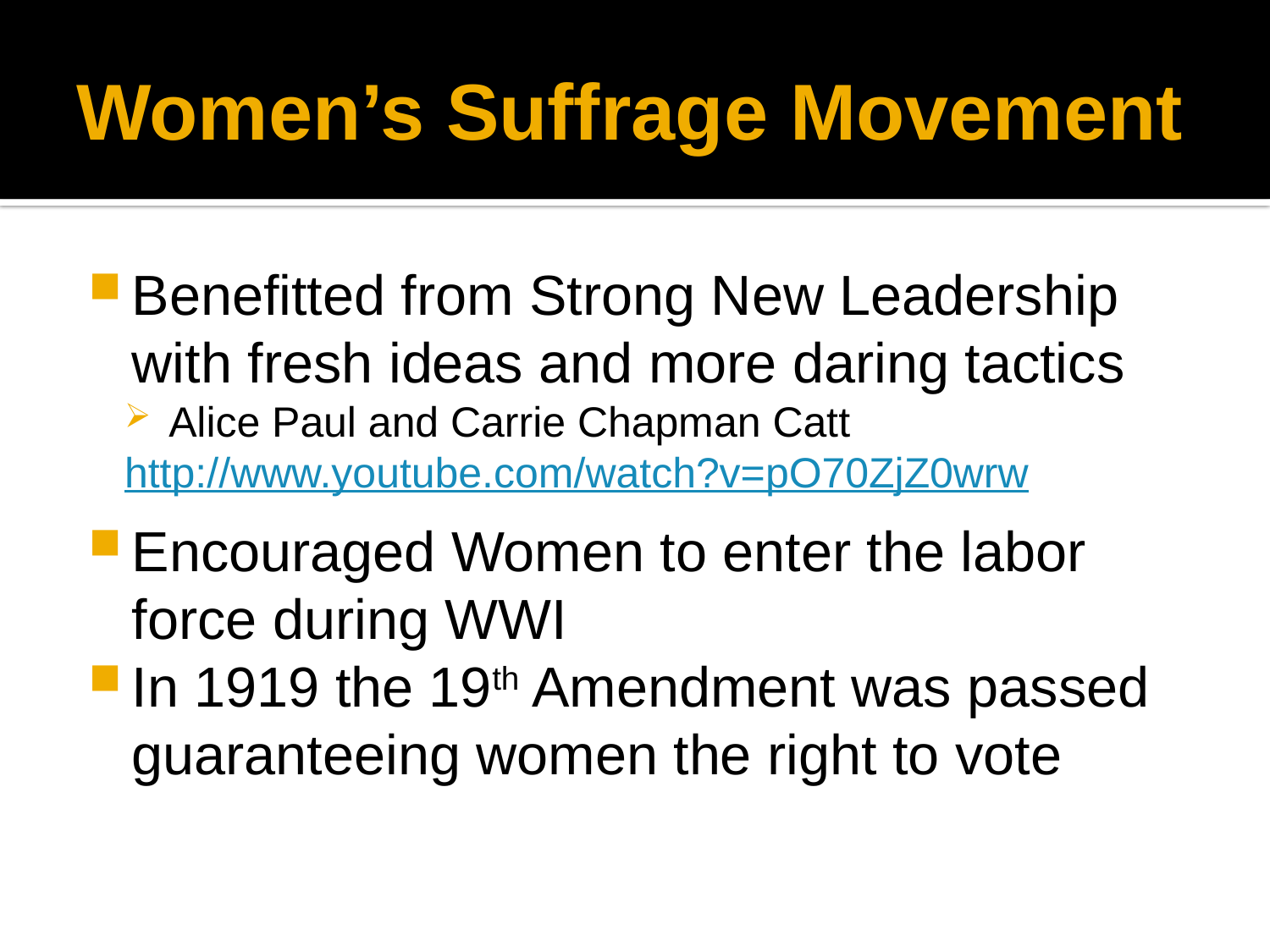

# Women’s Suffrage Movement
Benefitted from Strong New Leadership with fresh ideas and more daring tactics
Alice Paul and Carrie Chapman Catt
http://www.youtube.com/watch?v=pO70ZjZ0wrw

Encouraged Women to enter the labor force during WWI
In 1919 the 19th Amendment was passed guaranteeing women the right to vote